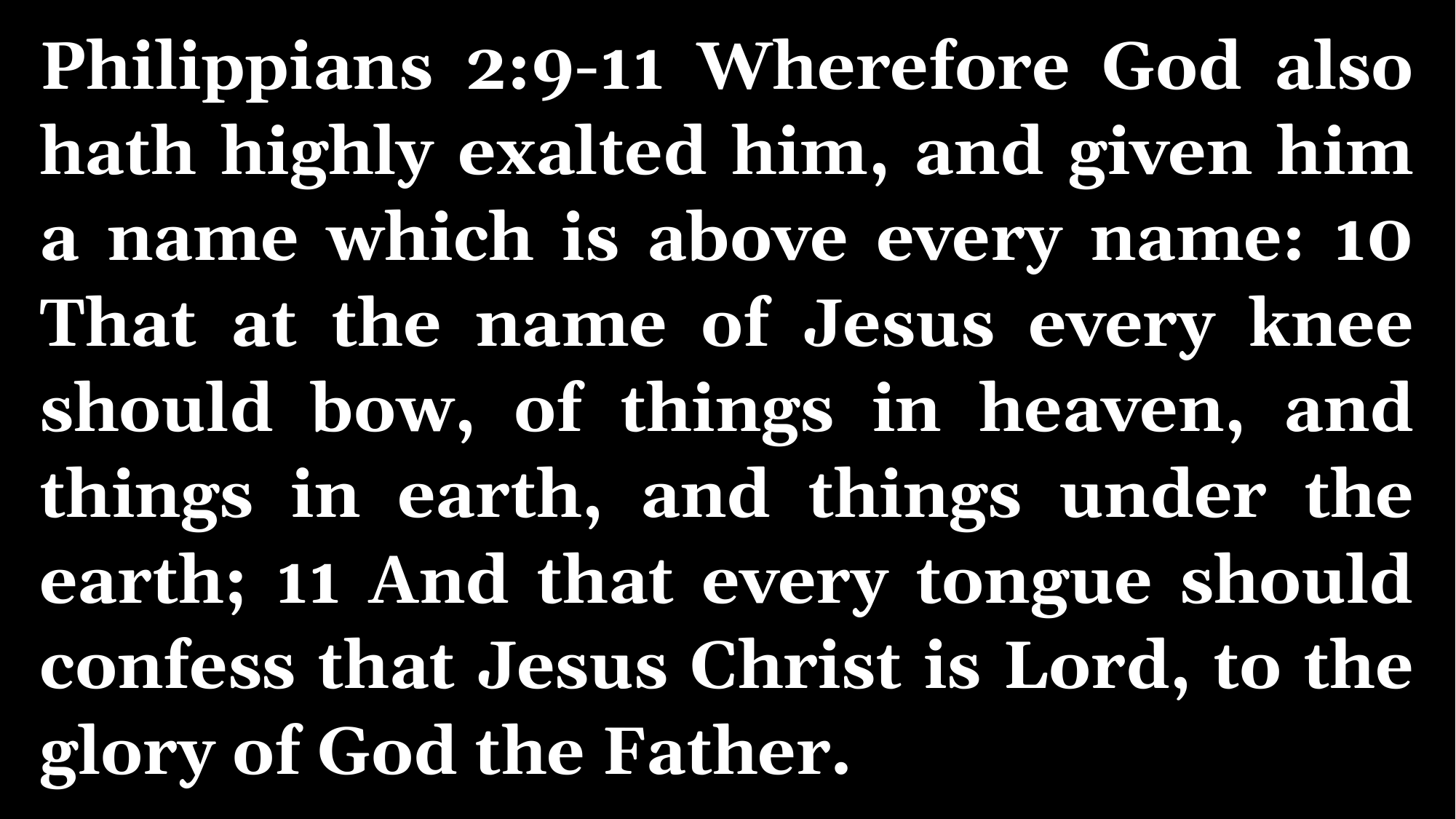

Philippians 2:9-11 Wherefore God also hath highly exalted him, and given him a name which is above every name: 10 That at the name of Jesus every knee should bow, of things in heaven, and things in earth, and things under the earth; 11 And that every tongue should confess that Jesus Christ is Lord, to the glory of God the Father.